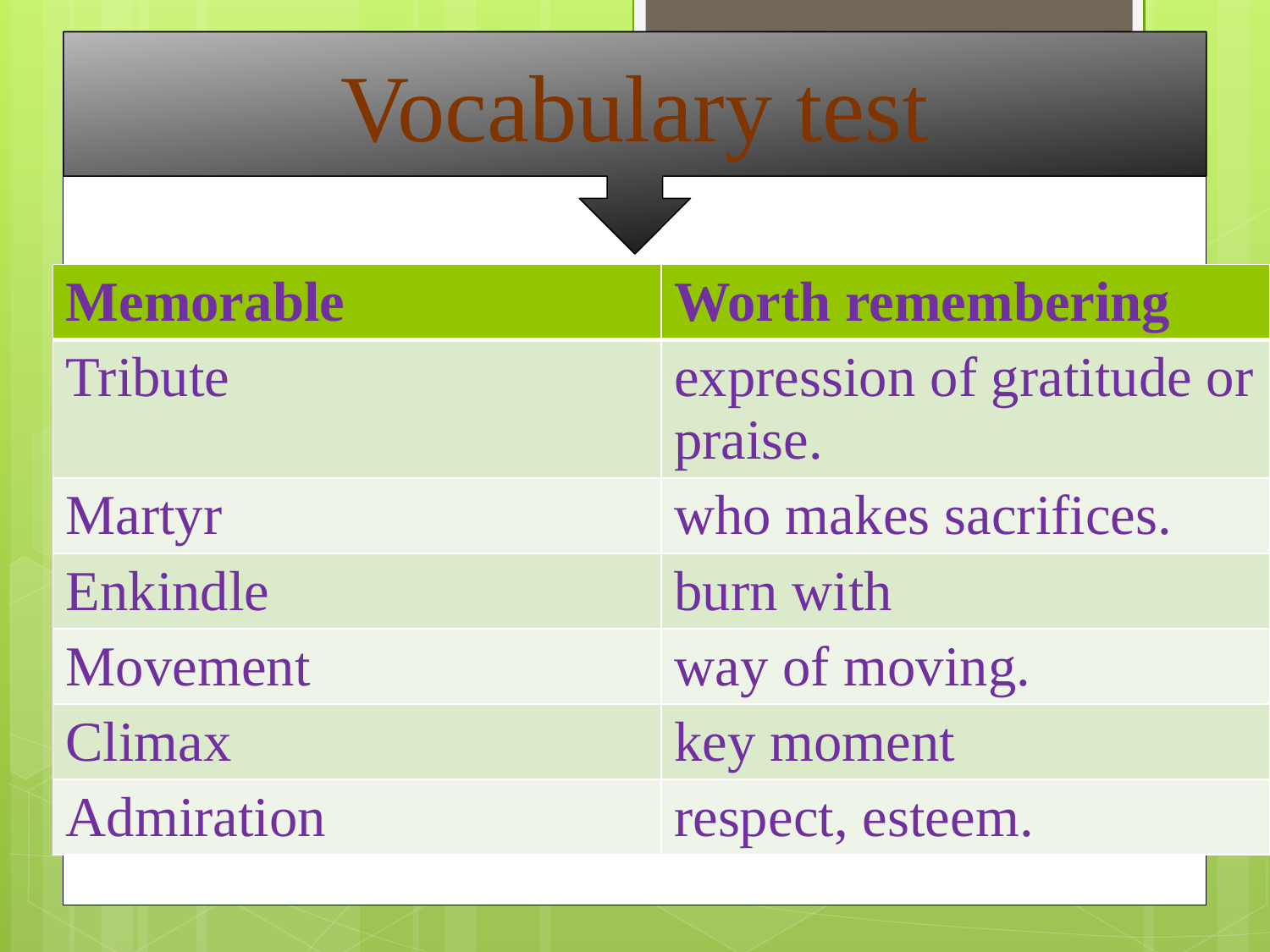

Vocabulary test
| Memorable | Worth remembering |
| --- | --- |
| Tribute | expression of gratitude or praise. |
| Martyr | who makes sacrifices. |
| Enkindle | burn with |
| Movement | way of moving. |
| Climax | key moment |
| Admiration | respect, esteem. |